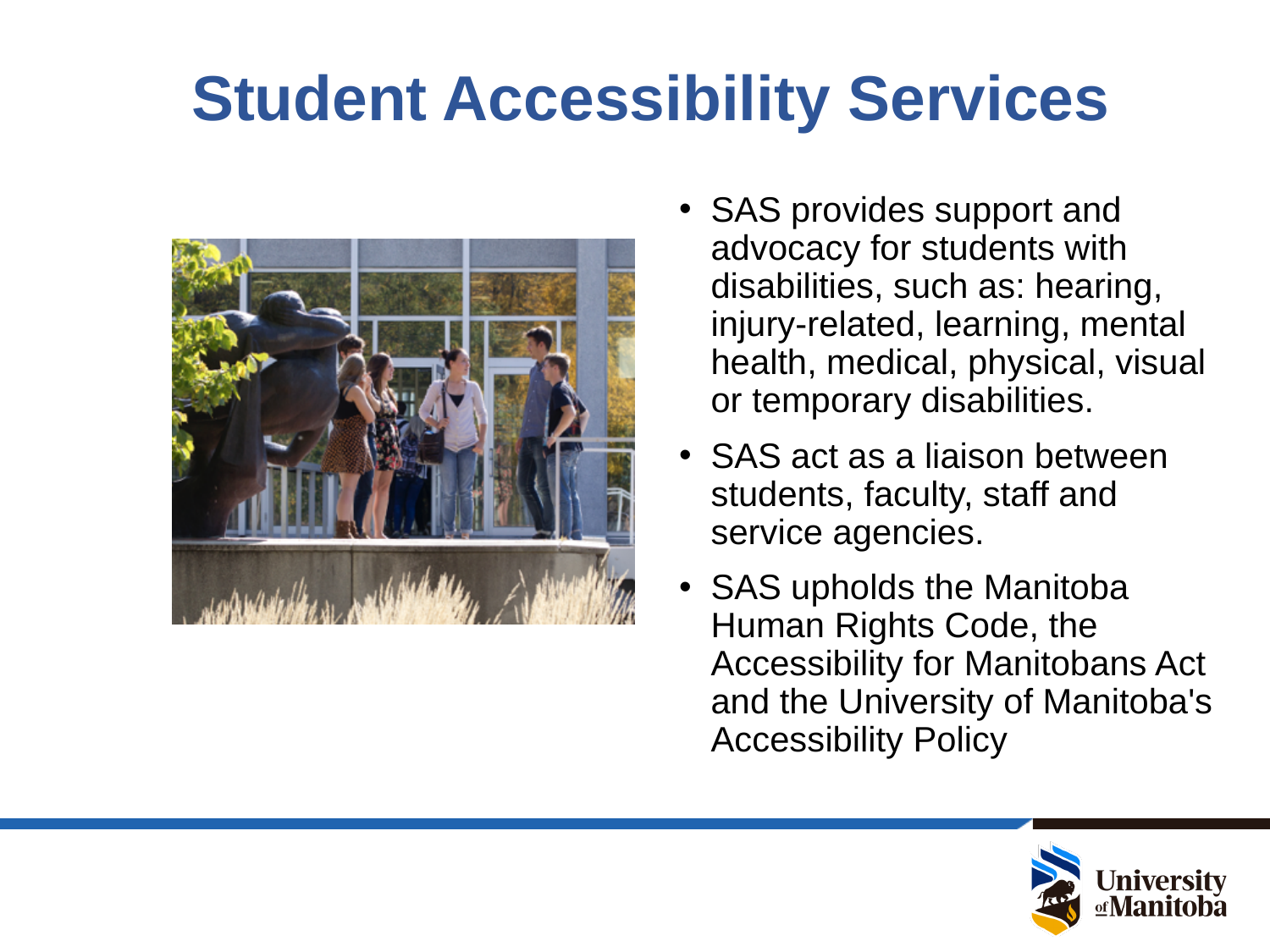

# Student Accessibility Services
SAS provides support and advocacy for students with disabilities, such as: hearing, injury-related, learning, mental health, medical, physical, visual or temporary disabilities.
SAS act as a liaison between students, faculty, staff and service agencies.
SAS upholds the Manitoba Human Rights Code, the Accessibility for Manitobans Act and the University of Manitoba's Accessibility Policy